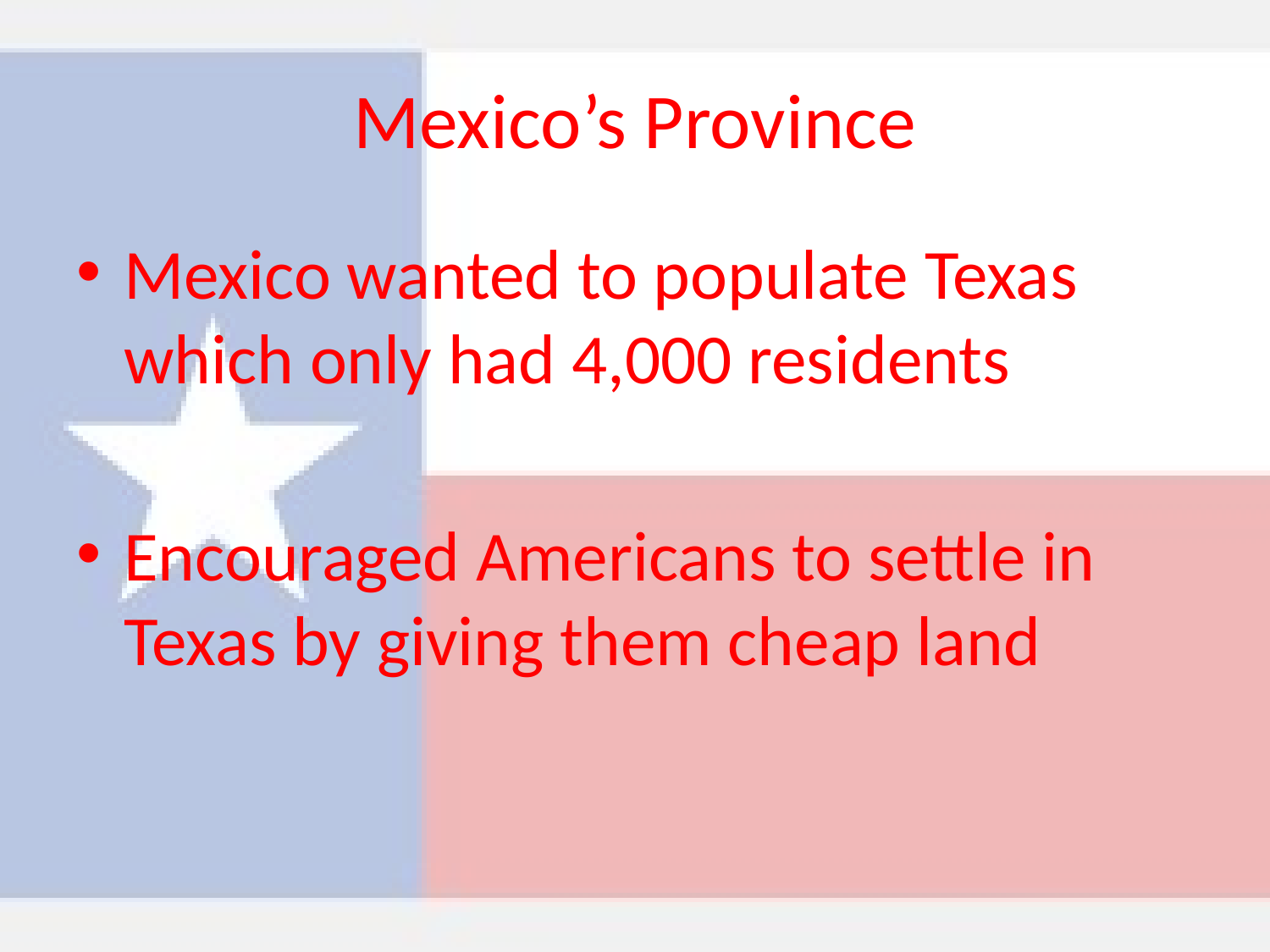

# Mexico’s Province
Mexico wanted to populate Texas which only had 4,000 residents

Encouraged Americans to settle in Texas by giving them cheap land